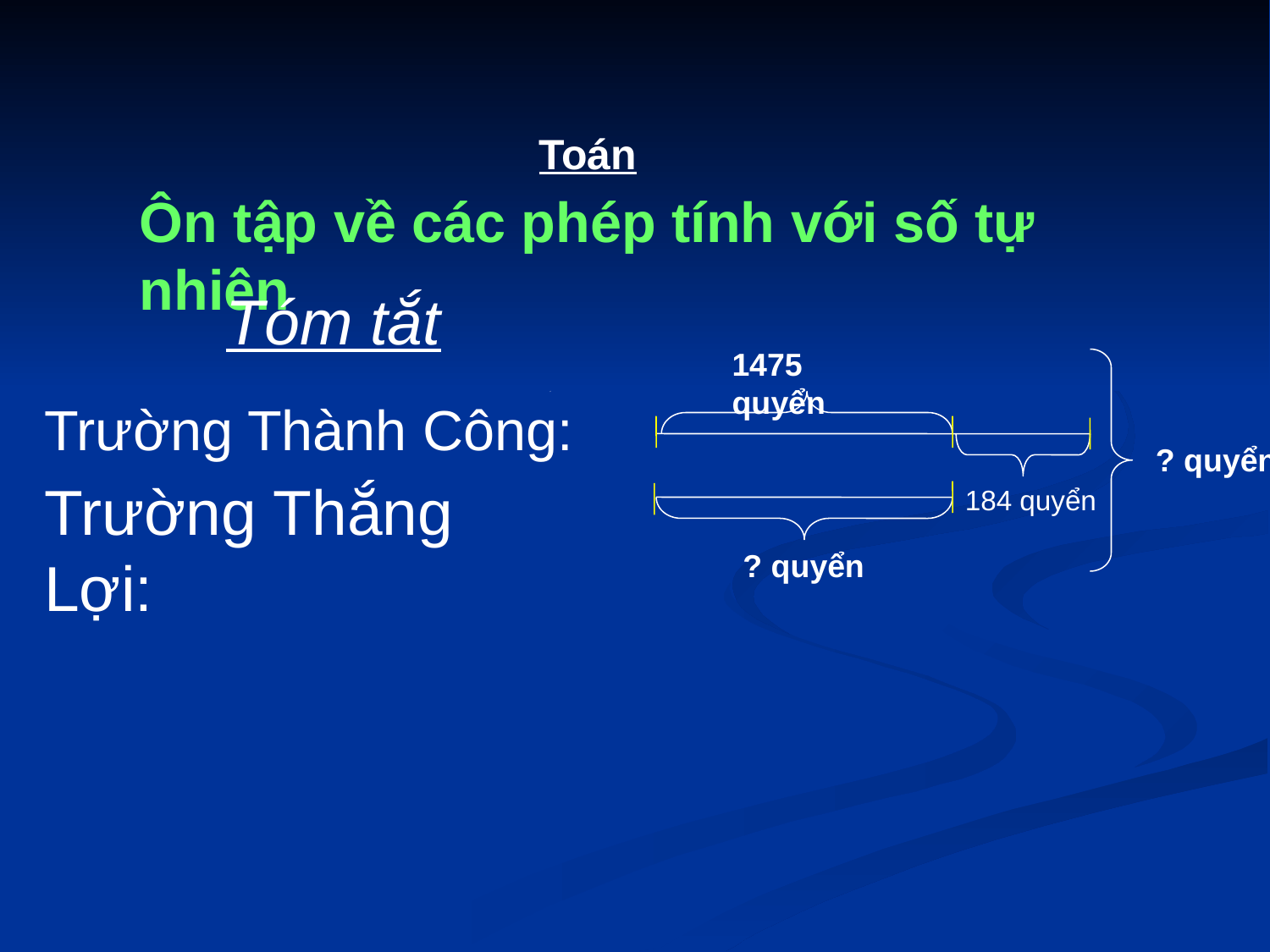

Toán
Ôn tập về các phép tính với số tự nhiên

Tóm tắt
1475 quyển

Trường Thành Công:

? quyển
Trường Thắng Lợi:
184 quyển

? quyển